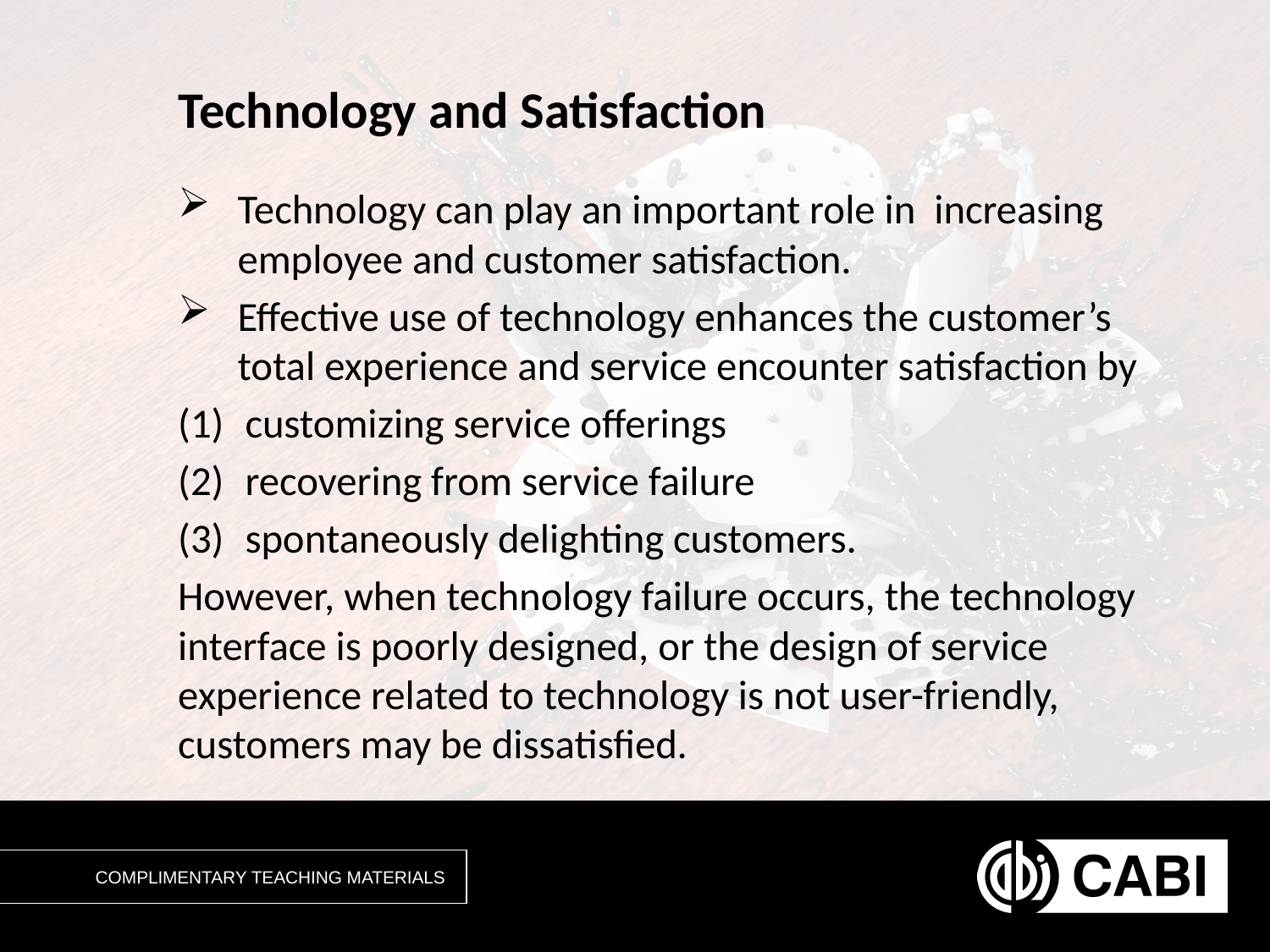

# Technology and Satisfaction
Technology can play an important role in  increasing employee and customer satisfaction.
Effective use of technology enhances the customer’s total experience and service encounter satisfaction by
customizing service offerings
recovering from service failure
spontaneously delighting customers.
However, when technology failure occurs, the technology interface is poorly designed, or the design of service experience related to technology is not user-friendly, customers may be dissatisfied.